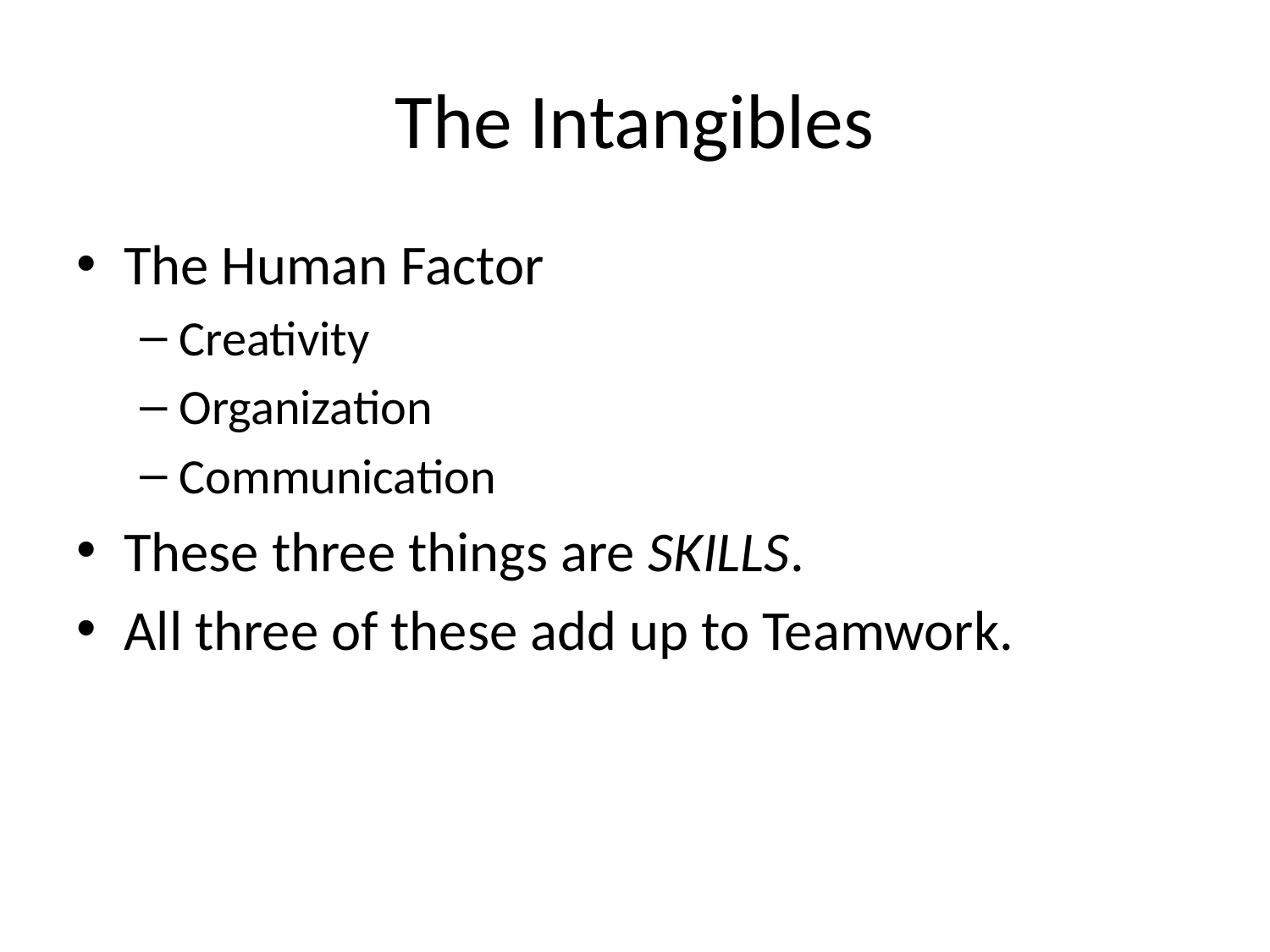

# The Intangibles
The Human Factor
Creativity
Organization
Communication
These three things are SKILLS.
All three of these add up to Teamwork.